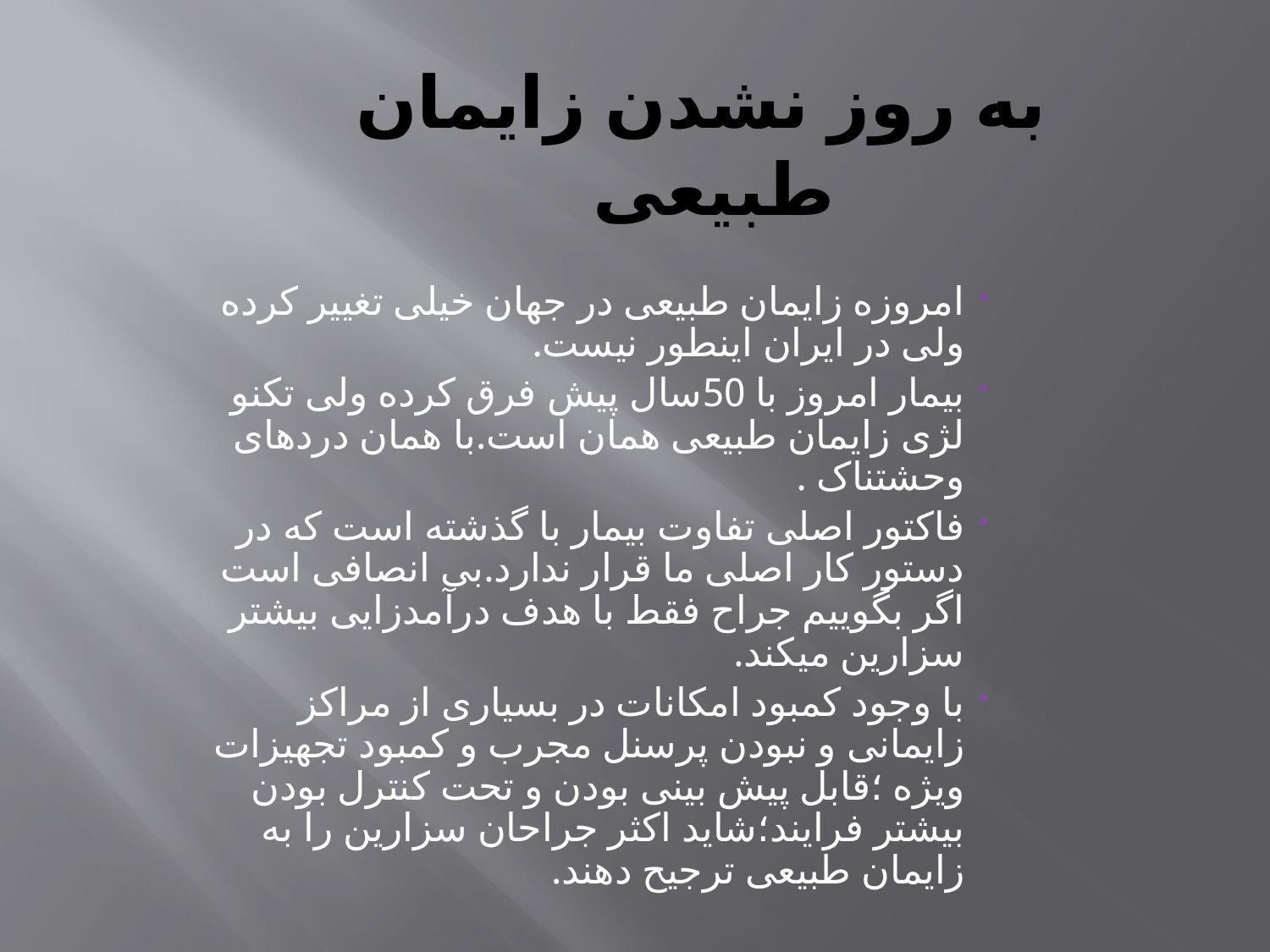

# به روز نشدن زایمان طبیعی
امروزه زایمان طبیعی در جهان خیلی تغییر کرده ولی در ایران اینطور نیست.
بیمار امروز با 50سال پیش فرق کرده ولی تکنو لژی زایمان طبیعی همان است.با همان دردهای وحشتناک .
فاکتور اصلی تفاوت بیمار با گذشته است که در دستور کار اصلی ما قرار ندارد.بی انصافی است اگر بگوییم جراح فقط با هدف درآمدزایی بیشتر سزارین میکند.
با وجود کمبود امکانات در بسیاری از مراکز زایمانی و نبودن پرسنل مجرب و کمبود تجهیزات ویژه ؛قابل پیش بینی بودن و تحت کنترل بودن بیشتر فرایند؛شاید اکثر جراحان سزارین را به زایمان طبیعی ترجیح دهند.